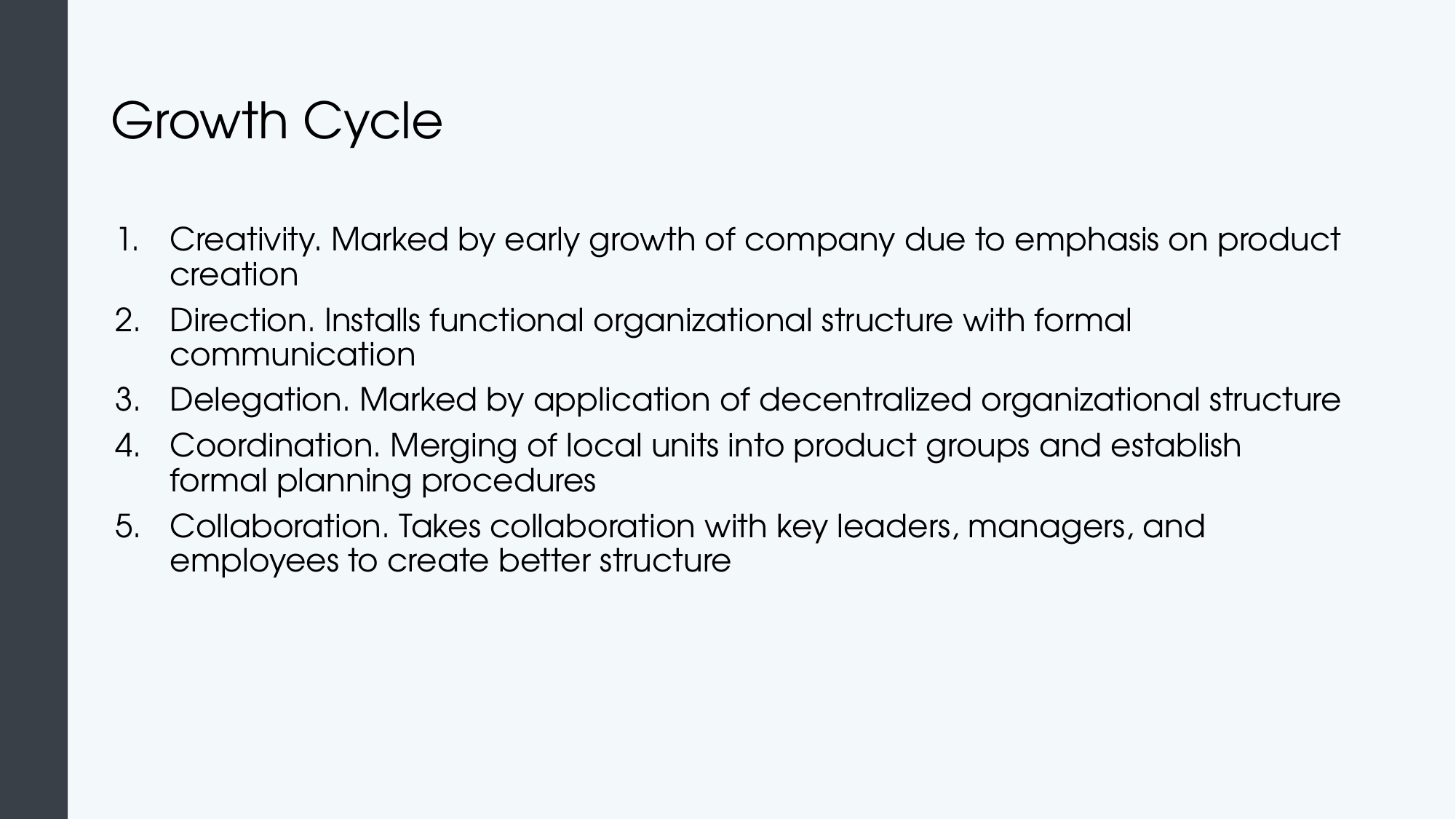

# Growth Cycle
Creativity. Marked by early growth of company due to emphasis on product creation
Direction. Installs functional organizational structure with formal communication
Delegation. Marked by application of decentralized organizational structure
Coordination. Merging of local units into product groups and establish formal planning procedures
Collaboration. Takes collaboration with key leaders, managers, and employees to create better structure